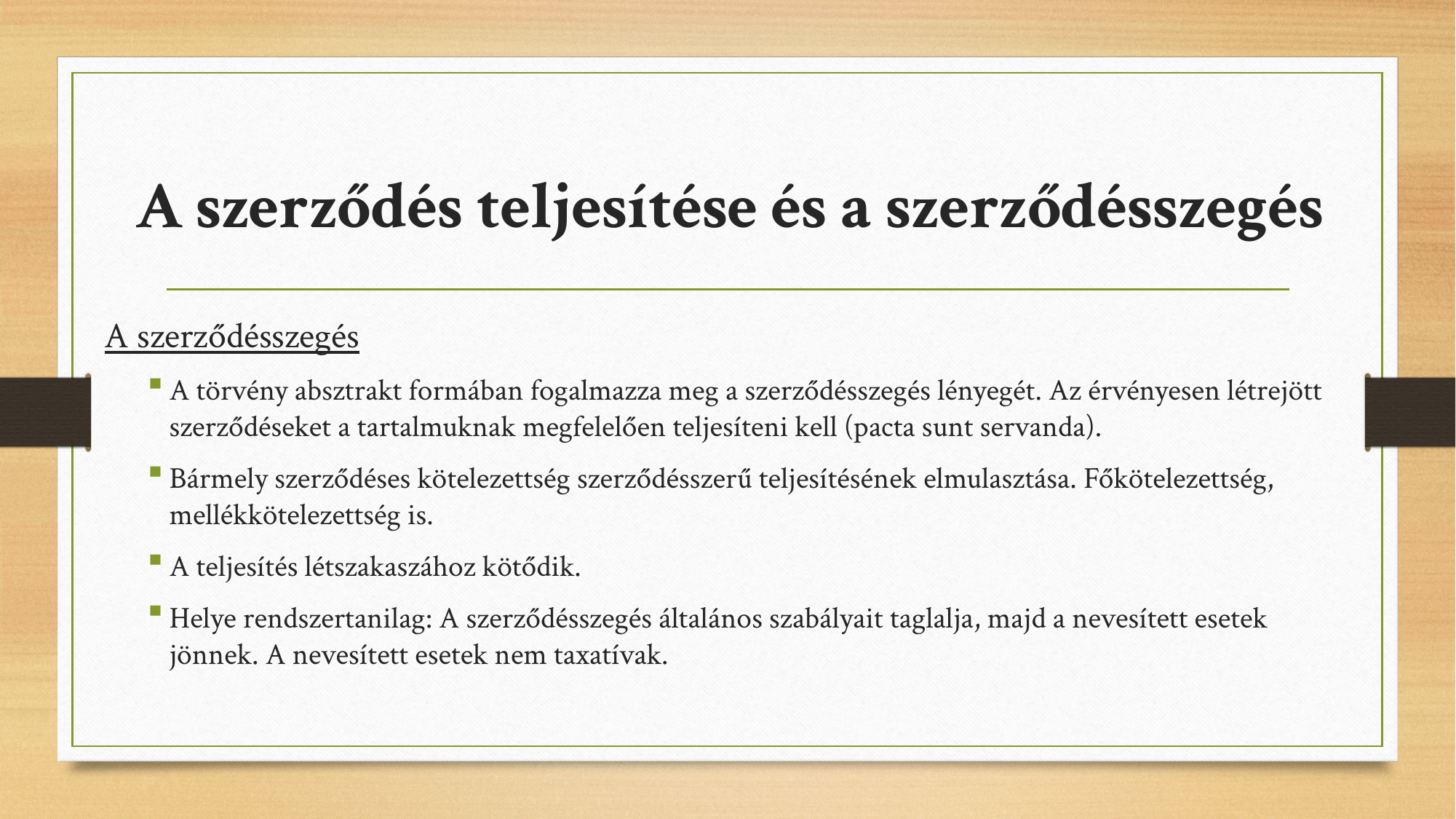

# A szerződés teljesítése és a szerződésszegés
A szerződésszegés
A törvény absztrakt formában fogalmazza meg a szerződésszegés lényegét. Az érvényesen létrejött szerződéseket a tartalmuknak megfelelően teljesíteni kell (pacta sunt servanda).
Bármely szerződéses kötelezettség szerződésszerű teljesítésének elmulasztása. Főkötelezettség, mellékkötelezettség is.
A teljesítés létszakaszához kötődik.
Helye rendszertanilag: A szerződésszegés általános szabályait taglalja, majd a nevesített esetek jönnek. A nevesített esetek nem taxatívak.